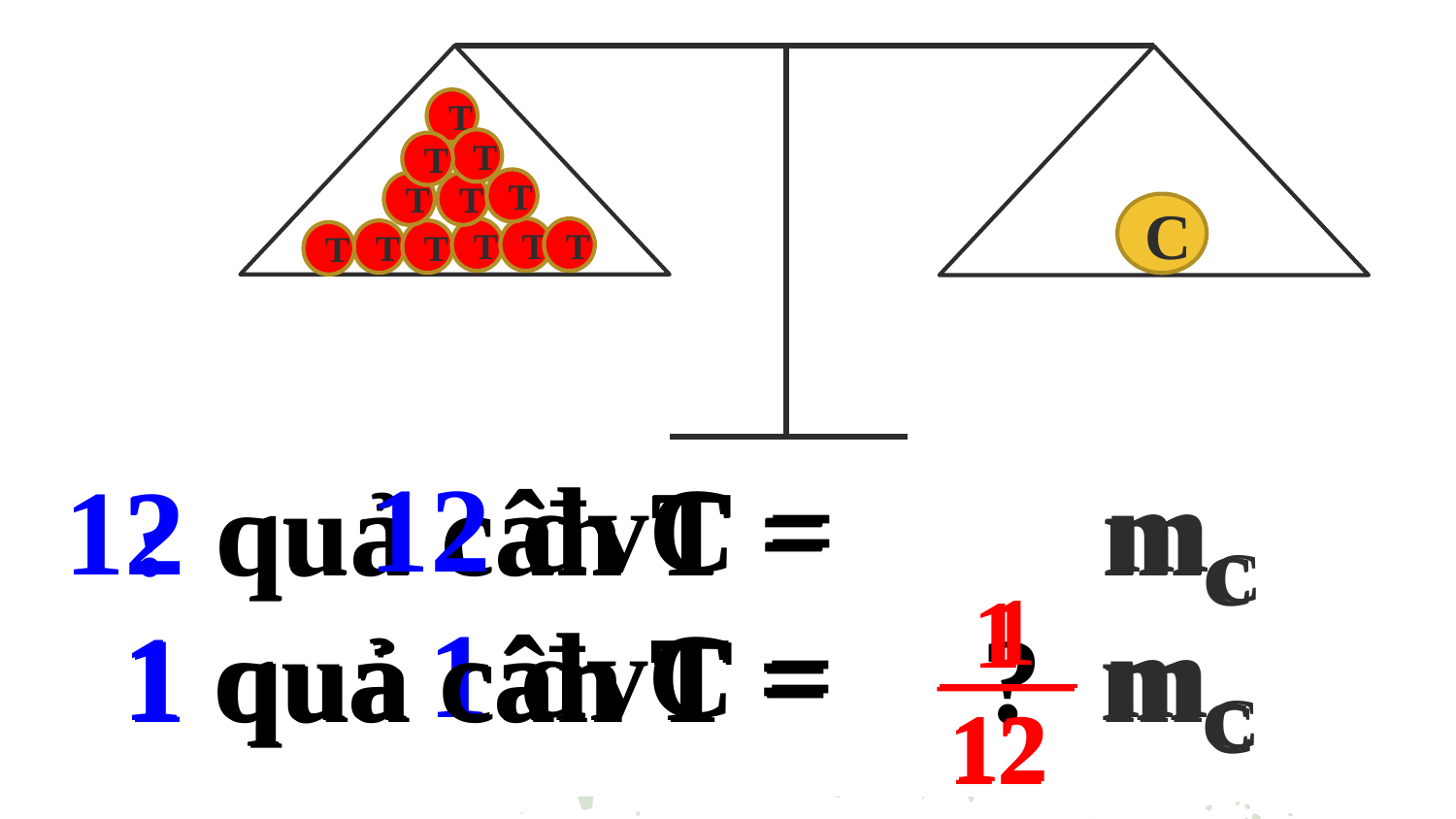

T
T
T
T
T
T
T
T
T
T
T
T
C
 12 đvC =         mC
 12 quả cân T =         mC
 ? quả cân T =         mC
 1
12
           1 đvC =         mC
1
12
 1 quả cân T =         mC
 1 quả cân T =     ?  mC